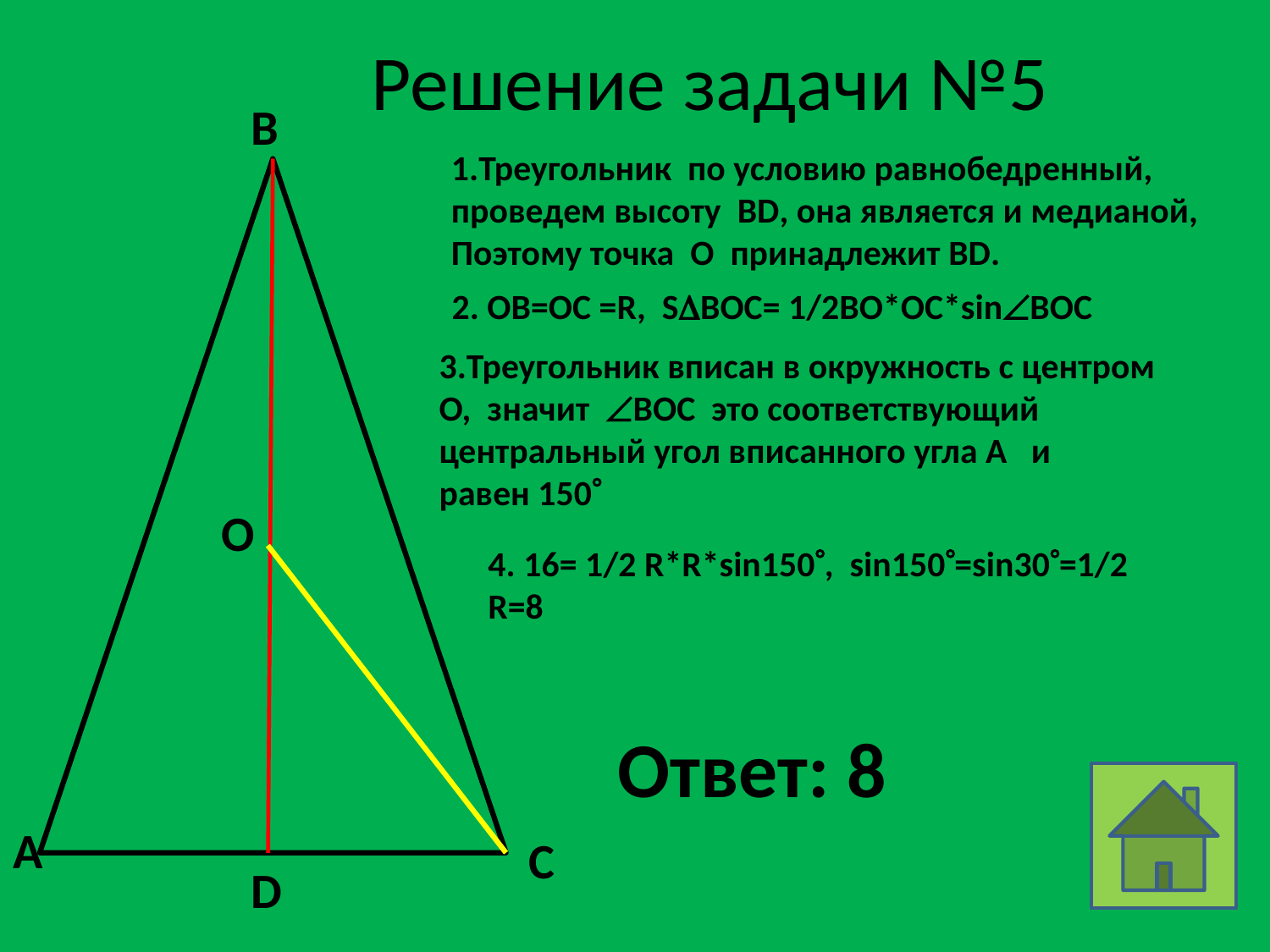

# Решение задачи №5
В
1.Треугольник  по условию равнобедренный,
проведем высоту  BD, она является и медианой,
Поэтому точка  О  принадлежит BD.

2. ОВ=ОС =R,  SΔBOC= 1/2ВО*ОС*sin∠BOC
3.Треугольник вписан в окружность с центром
О,  значит  ∠ВОС  это соответствующий
центральный угол вписанного угла А   и
равен 150°
О
4. 16= 1/2 R*R*sin150°,  sin150°=sin30°=1/2
R=8
Ответ: 8

А
С
D